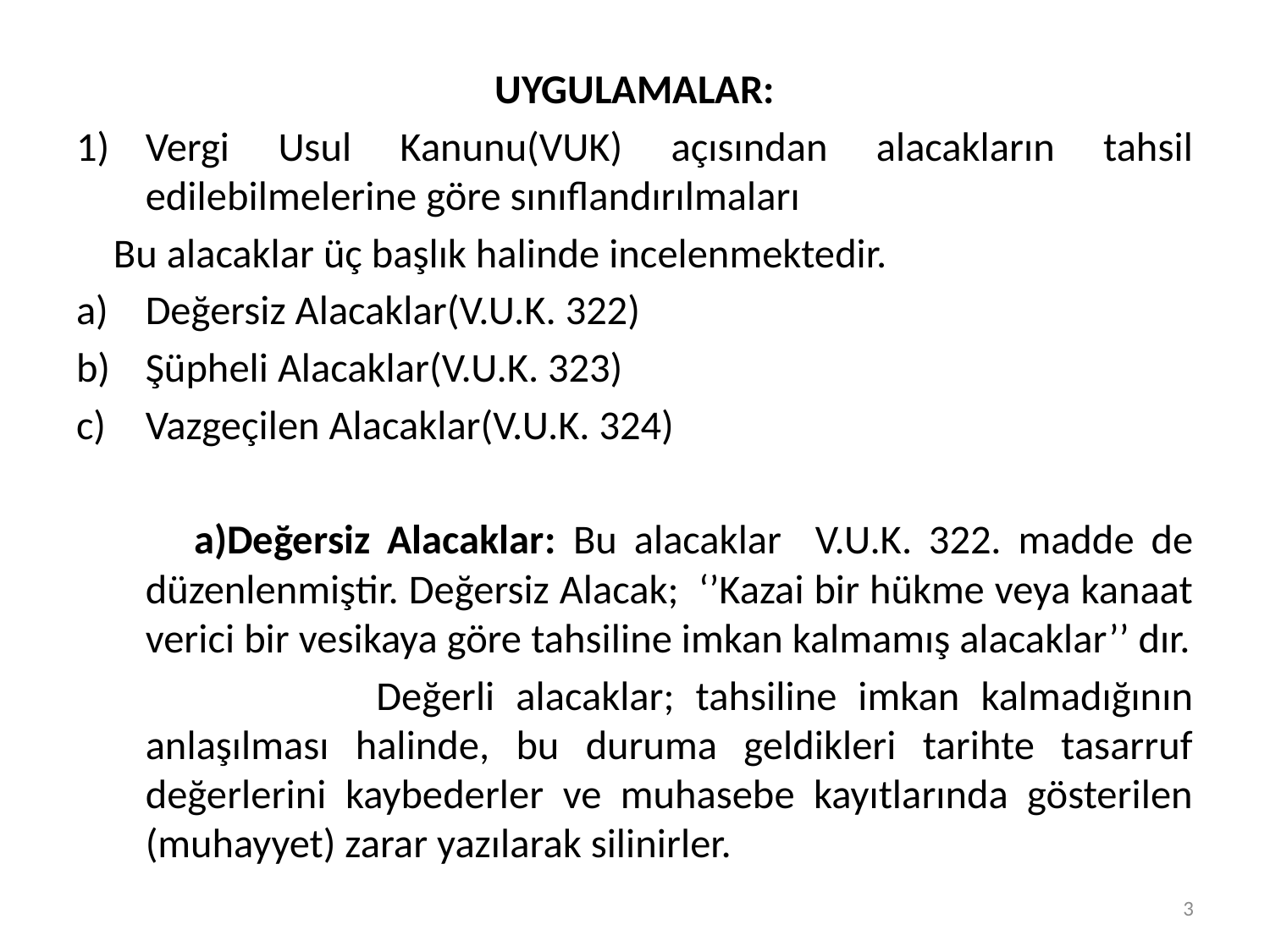

UYGULAMALAR:
Vergi Usul Kanunu(VUK) açısından alacakların tahsil edilebilmelerine göre sınıflandırılmaları
    Bu alacaklar üç başlık halinde incelenmektedir.
Değersiz Alacaklar(V.U.K. 322)
Şüpheli Alacaklar(V.U.K. 323)
Vazgeçilen Alacaklar(V.U.K. 324)

       a)Değersiz Alacaklar: Bu alacaklar  V.U.K. 322. madde de düzenlenmiştir. Değersiz Alacak;  ‘’Kazai bir hükme veya kanaat verici bir vesikaya göre tahsiline imkan kalmamış alacaklar’’ dır.
         	Değerli alacaklar; tahsiline imkan kalmadığının anlaşılması halinde, bu duruma geldikleri tarihte tasarruf değerlerini kaybederler ve muhasebe kayıtlarında gösterilen (muhayyet) zarar yazılarak silinirler.
3